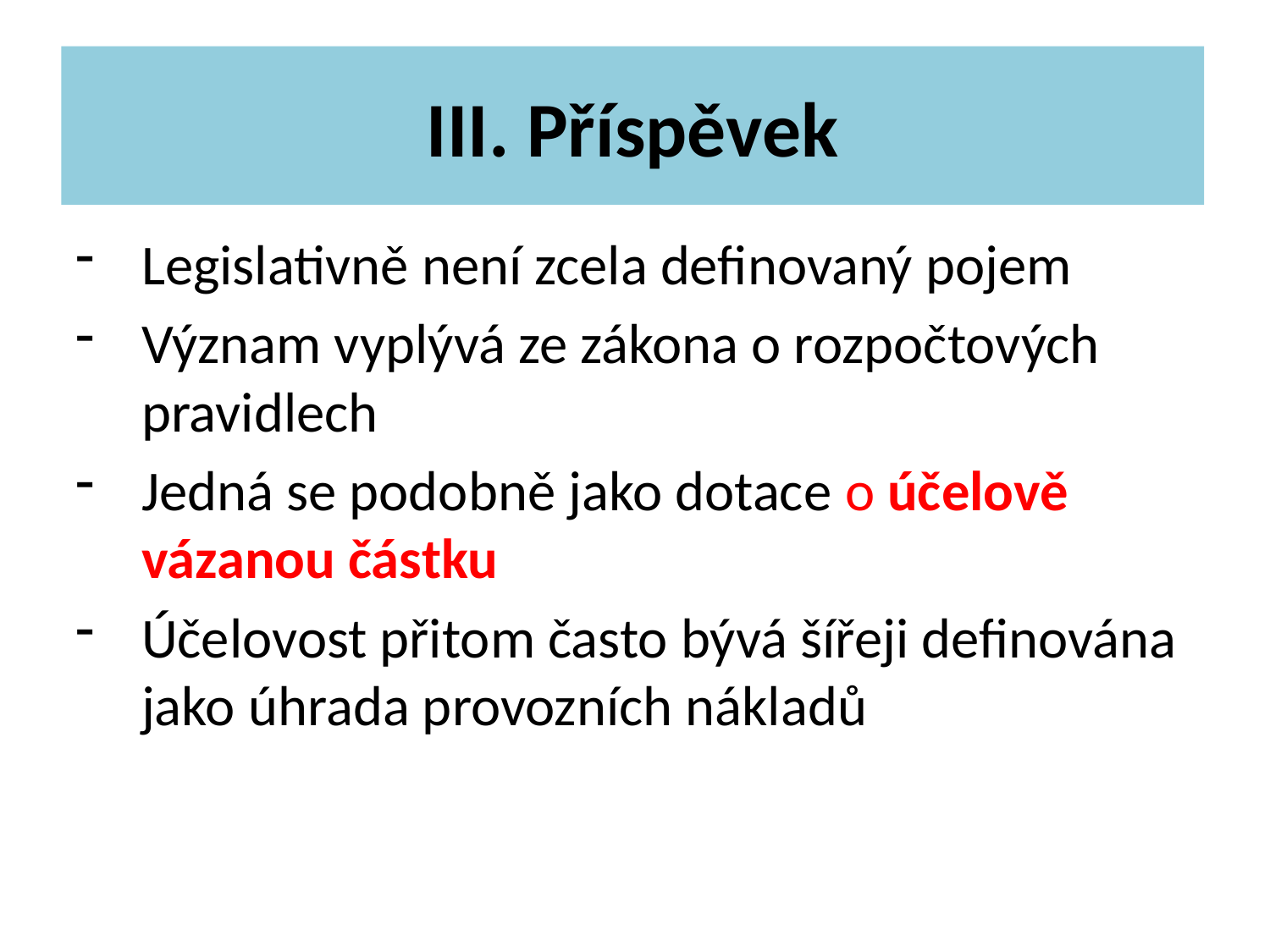

III. Příspěvek
Legislativně není zcela definovaný pojem
Význam vyplývá ze zákona o rozpočtových pravidlech
Jedná se podobně jako dotace o účelově vázanou částku
Účelovost přitom často bývá šířeji definována jako úhrada provozních nákladů